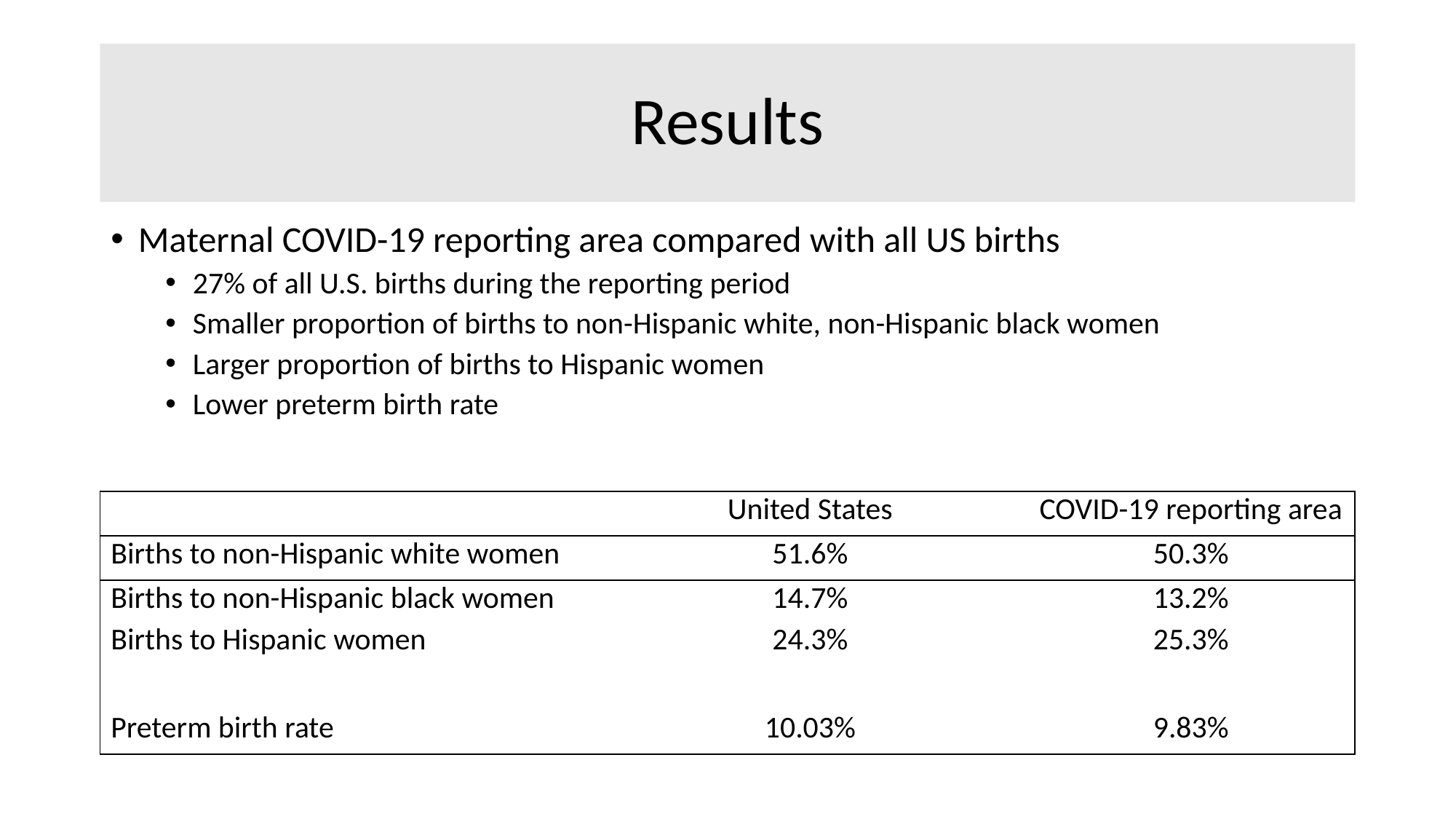

# Results
Maternal COVID-19 reporting area compared with all US births
27% of all U.S. births during the reporting period
Smaller proportion of births to non-Hispanic white, non-Hispanic black women
Larger proportion of births to Hispanic women
Lower preterm birth rate
|  | United States | COVID-19 reporting area |
| --- | --- | --- |
| Births to non-Hispanic white women | 51.6% | 50.3% |
| Births to non-Hispanic black women | 14.7% | 13.2% |
| Births to Hispanic women | 24.3% | 25.3% |
|  |  |  |
| Preterm birth rate | 10.03% | 9.83% |